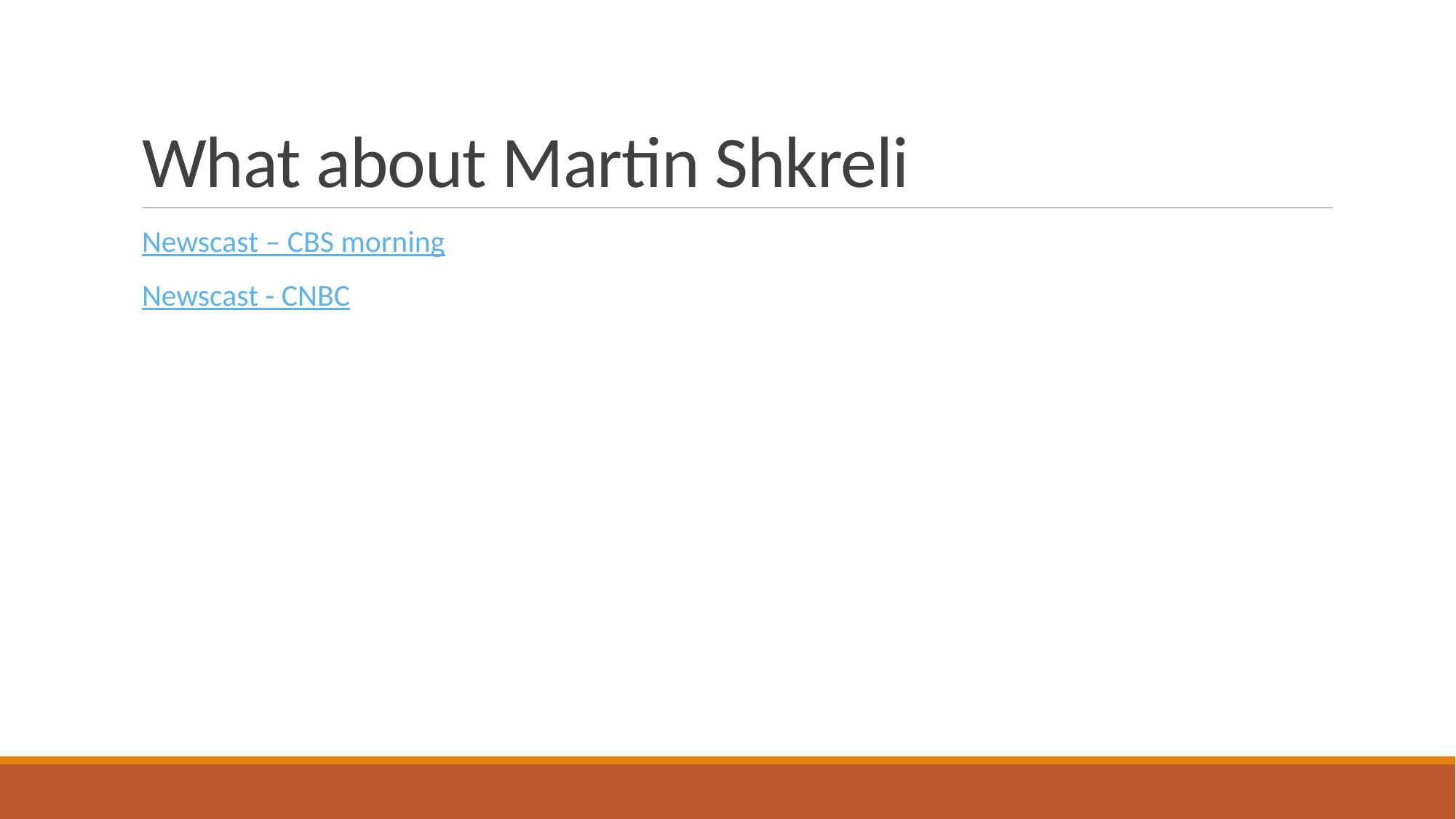

# What about Martin Shkreli
Newscast – CBS morning
Newscast - CNBC